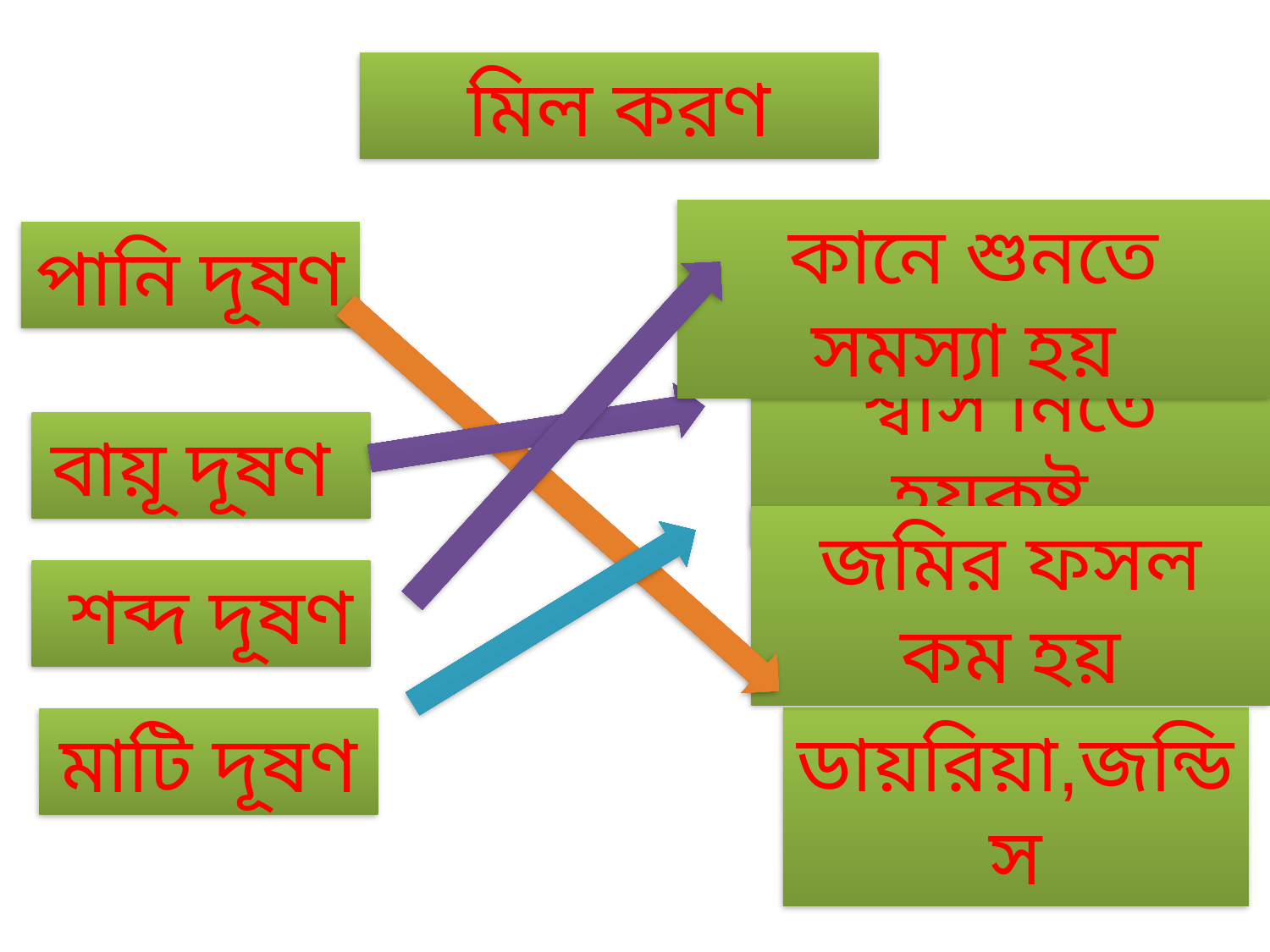

মিল করণ
কানে শুনতে সমস্যা হয়
পানি দূষণ
শ্বাস নিতে হয়কষ্ট

বায়ূ দূষণ

জমির ফসল কম হয়
 শব্দ দূষণ

ডায়রিয়া,জন্ডিস
মাটি দূষণ